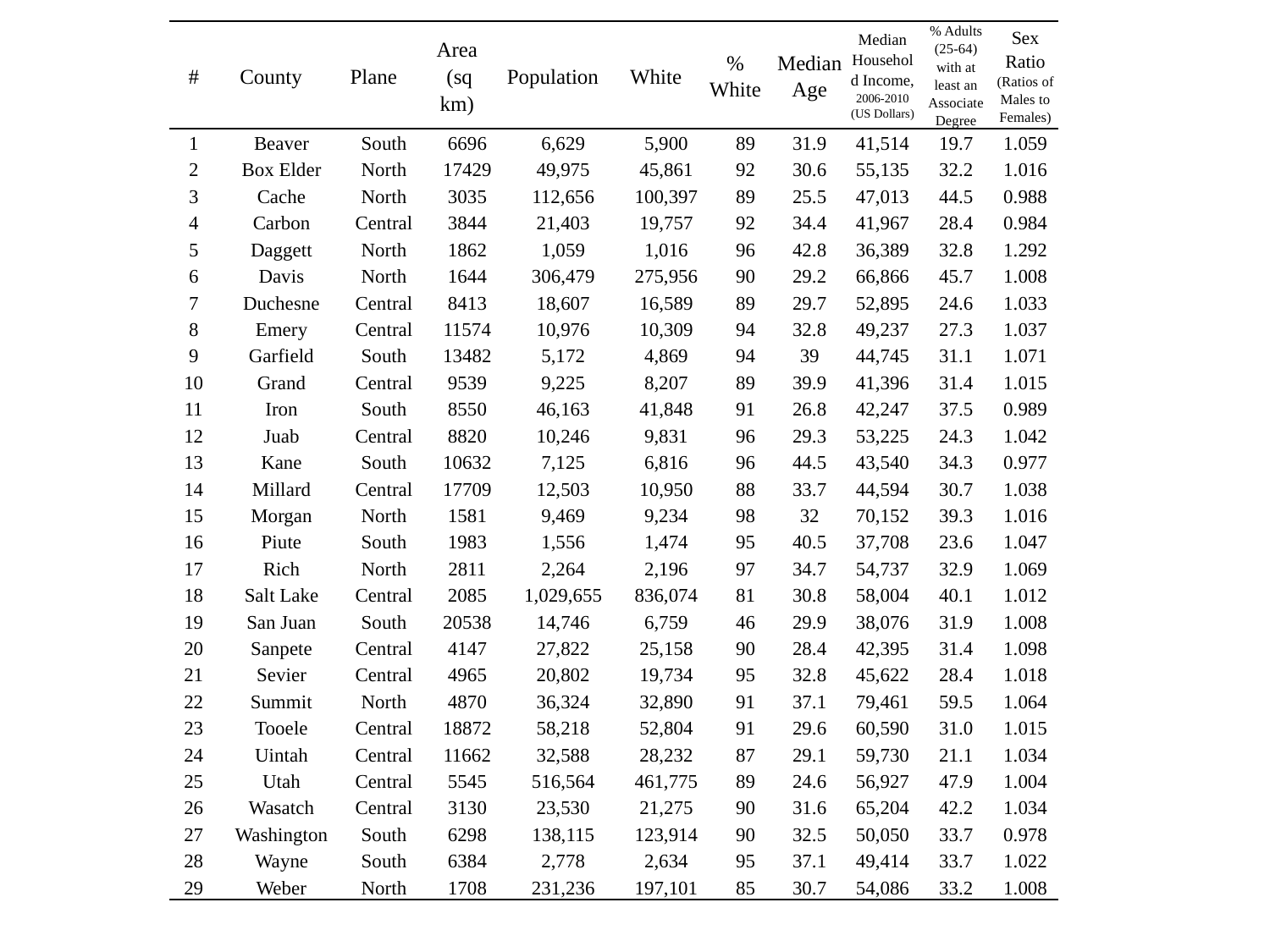

| # | County | Plane |  | Area (sq km) | Population |  | White | % White |  | Median Age | Median Household Income, 2006-2010 (US Dollars) | % Adults (25-64) with at least an Associate Degree | Sex Ratio (Ratios of Males to Females) |
| --- | --- | --- | --- | --- | --- | --- | --- | --- | --- | --- | --- | --- | --- |
| 1 | Beaver |  | South | 6696 |  | 6,629 | 5,900 |  | 89 | 31.9 | 41,514 | 19.7 | 1.059 |
| 2 | Box Elder |  | North | 17429 |  | 49,975 | 45,861 |  | 92 | 30.6 | 55,135 | 32.2 | 1.016 |
| 3 | Cache |  | North | 3035 |  | 112,656 | 100,397 |  | 89 | 25.5 | 47,013 | 44.5 | 0.988 |
| 4 | Carbon |  | Central | 3844 |  | 21,403 | 19,757 |  | 92 | 34.4 | 41,967 | 28.4 | 0.984 |
| 5 | Daggett |  | North | 1862 |  | 1,059 | 1,016 |  | 96 | 42.8 | 36,389 | 32.8 | 1.292 |
| 6 | Davis |  | North | 1644 |  | 306,479 | 275,956 |  | 90 | 29.2 | 66,866 | 45.7 | 1.008 |
| 7 | Duchesne |  | Central | 8413 |  | 18,607 | 16,589 |  | 89 | 29.7 | 52,895 | 24.6 | 1.033 |
| 8 | Emery |  | Central | 11574 |  | 10,976 | 10,309 |  | 94 | 32.8 | 49,237 | 27.3 | 1.037 |
| 9 | Garfield |  | South | 13482 |  | 5,172 | 4,869 |  | 94 | 39 | 44,745 | 31.1 | 1.071 |
| 10 | Grand |  | Central | 9539 |  | 9,225 | 8,207 |  | 89 | 39.9 | 41,396 | 31.4 | 1.015 |
| 11 | Iron |  | South | 8550 |  | 46,163 | 41,848 |  | 91 | 26.8 | 42,247 | 37.5 | 0.989 |
| 12 | Juab |  | Central | 8820 |  | 10,246 | 9,831 |  | 96 | 29.3 | 53,225 | 24.3 | 1.042 |
| 13 | Kane |  | South | 10632 |  | 7,125 | 6,816 |  | 96 | 44.5 | 43,540 | 34.3 | 0.977 |
| 14 | Millard |  | Central | 17709 |  | 12,503 | 10,950 |  | 88 | 33.7 | 44,594 | 30.7 | 1.038 |
| 15 | Morgan |  | North | 1581 |  | 9,469 | 9,234 |  | 98 | 32 | 70,152 | 39.3 | 1.016 |
| 16 | Piute |  | South | 1983 |  | 1,556 | 1,474 |  | 95 | 40.5 | 37,708 | 23.6 | 1.047 |
| 17 | Rich |  | North | 2811 |  | 2,264 | 2,196 |  | 97 | 34.7 | 54,737 | 32.9 | 1.069 |
| 18 | Salt Lake |  | Central | 2085 |  | 1,029,655 | 836,074 |  | 81 | 30.8 | 58,004 | 40.1 | 1.012 |
| 19 | San Juan |  | South | 20538 |  | 14,746 | 6,759 |  | 46 | 29.9 | 38,076 | 31.9 | 1.008 |
| 20 | Sanpete |  | Central | 4147 |  | 27,822 | 25,158 |  | 90 | 28.4 | 42,395 | 31.4 | 1.098 |
| 21 | Sevier |  | Central | 4965 |  | 20,802 | 19,734 |  | 95 | 32.8 | 45,622 | 28.4 | 1.018 |
| 22 | Summit |  | North | 4870 |  | 36,324 | 32,890 |  | 91 | 37.1 | 79,461 | 59.5 | 1.064 |
| 23 | Tooele |  | Central | 18872 |  | 58,218 | 52,804 |  | 91 | 29.6 | 60,590 | 31.0 | 1.015 |
| 24 | Uintah |  | Central | 11662 |  | 32,588 | 28,232 |  | 87 | 29.1 | 59,730 | 21.1 | 1.034 |
| 25 | Utah |  | Central | 5545 |  | 516,564 | 461,775 |  | 89 | 24.6 | 56,927 | 47.9 | 1.004 |
| 26 | Wasatch |  | Central | 3130 |  | 23,530 | 21,275 |  | 90 | 31.6 | 65,204 | 42.2 | 1.034 |
| 27 | Washington |  | South | 6298 |  | 138,115 | 123,914 |  | 90 | 32.5 | 50,050 | 33.7 | 0.978 |
| 28 | Wayne |  | South | 6384 |  | 2,778 | 2,634 |  | 95 | 37.1 | 49,414 | 33.7 | 1.022 |
| 29 | Weber |  | North | 1708 |  | 231,236 | 197,101 |  | 85 | 30.7 | 54,086 | 33.2 | 1.008 |